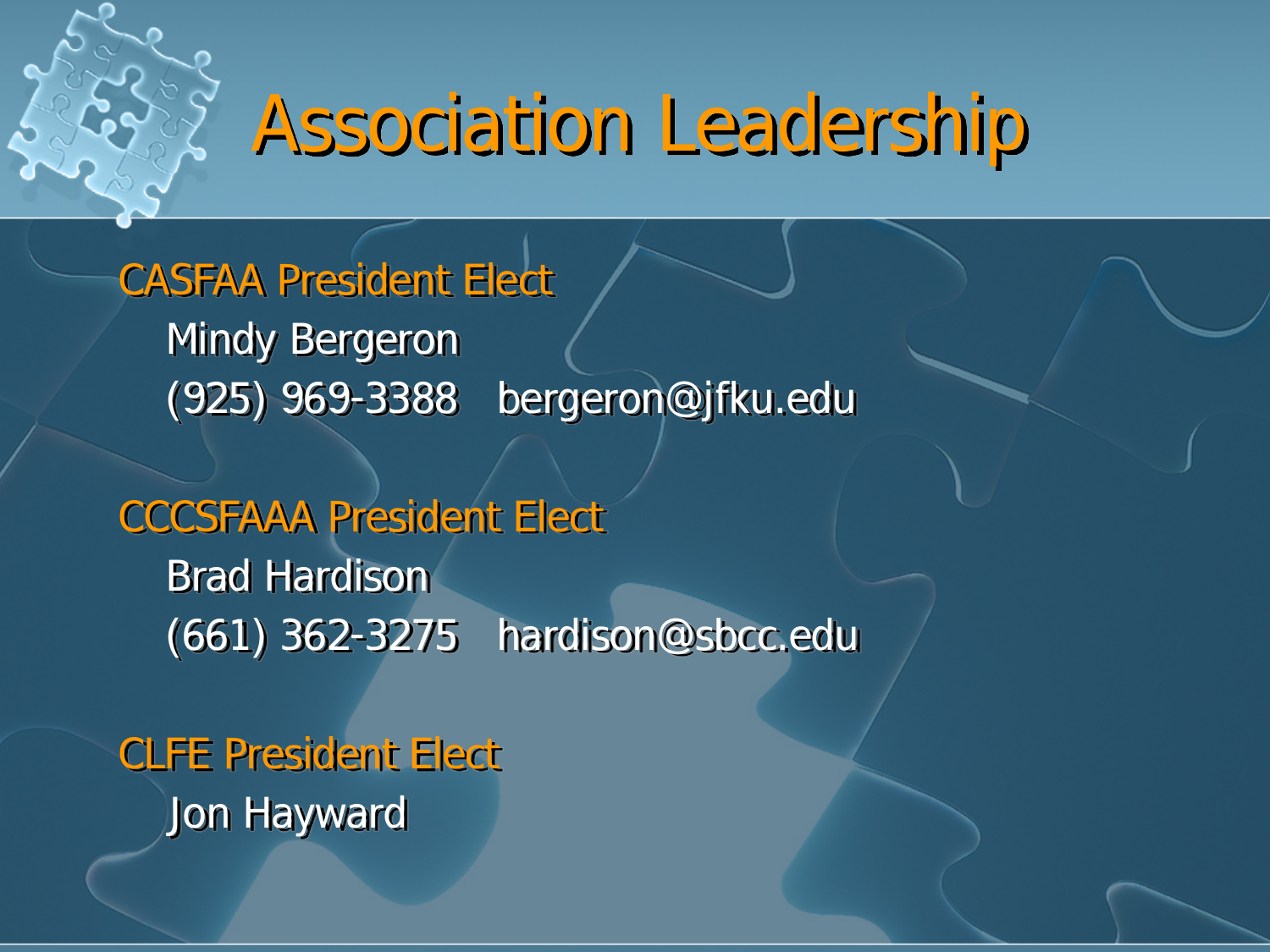

# Association Leadership
CASFAA President Elect
	Mindy Bergeron
	(925) 969-3388   bergeron@jfku.edu

CCCSFAAA President Elect
	Brad Hardison
	(661) 362-3275   hardison@sbcc.edu

CLFE President Elect
	Jon Hayward